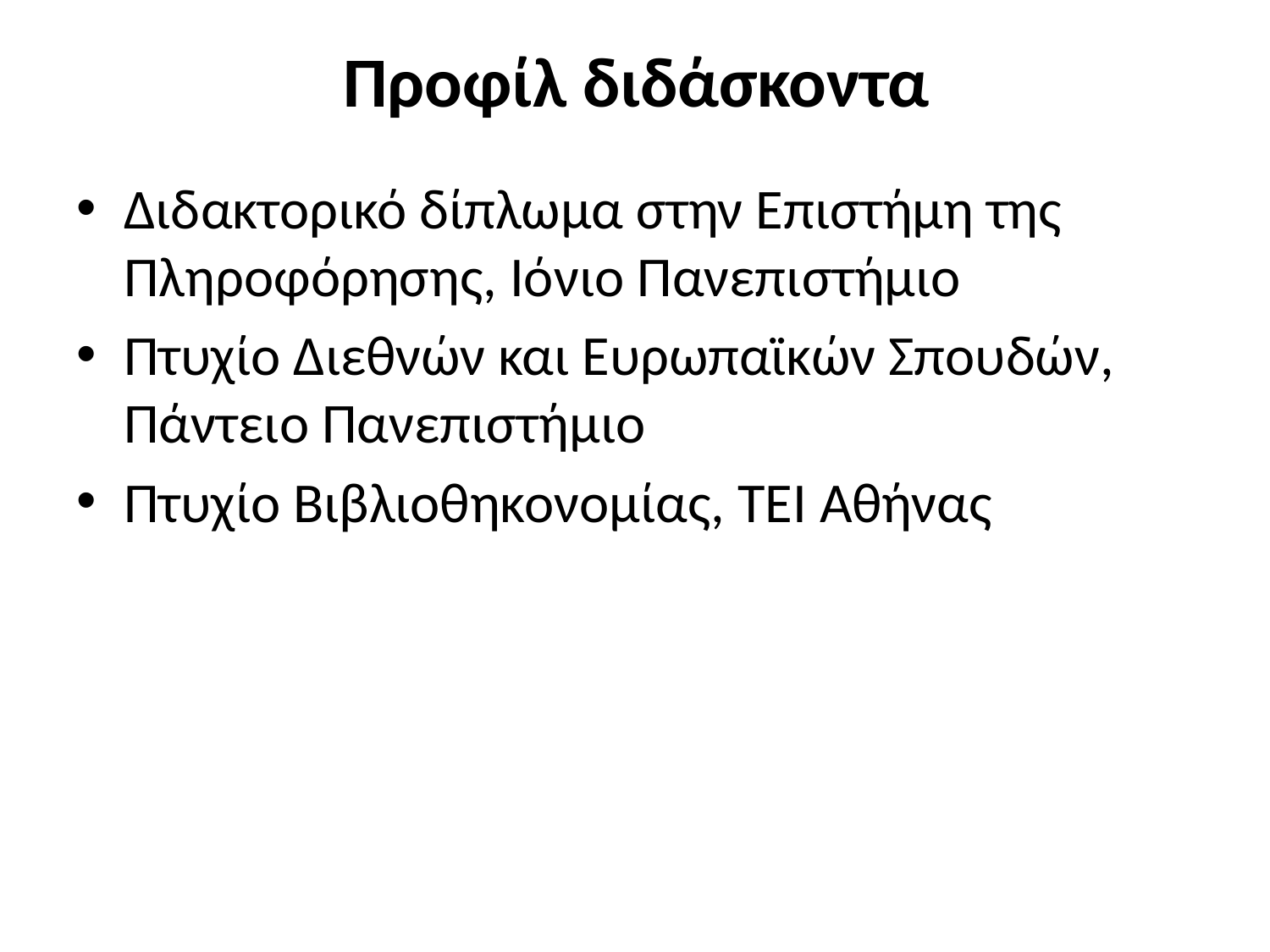

# Προφίλ διδάσκοντα
Διδακτορικό δίπλωμα στην Επιστήμη της Πληροφόρησης, Ιόνιο Πανεπιστήμιο
Πτυχίο Διεθνών και Ευρωπαϊκών Σπουδών, Πάντειο Πανεπιστήμιο
Πτυχίο Βιβλιοθηκονομίας, ΤΕΙ Αθήνας